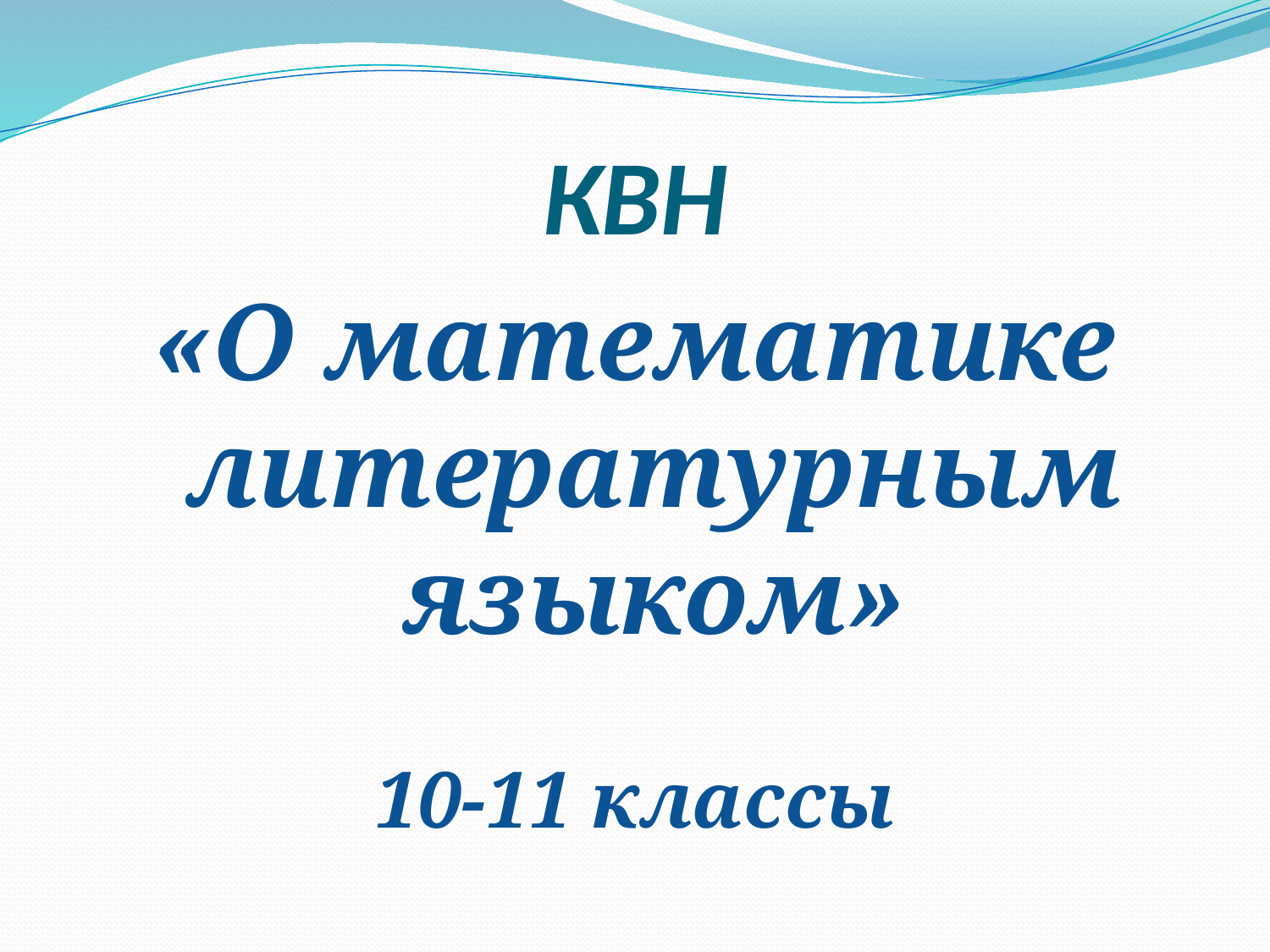

# КВН
«О математике литературным языком»

10-11 классы